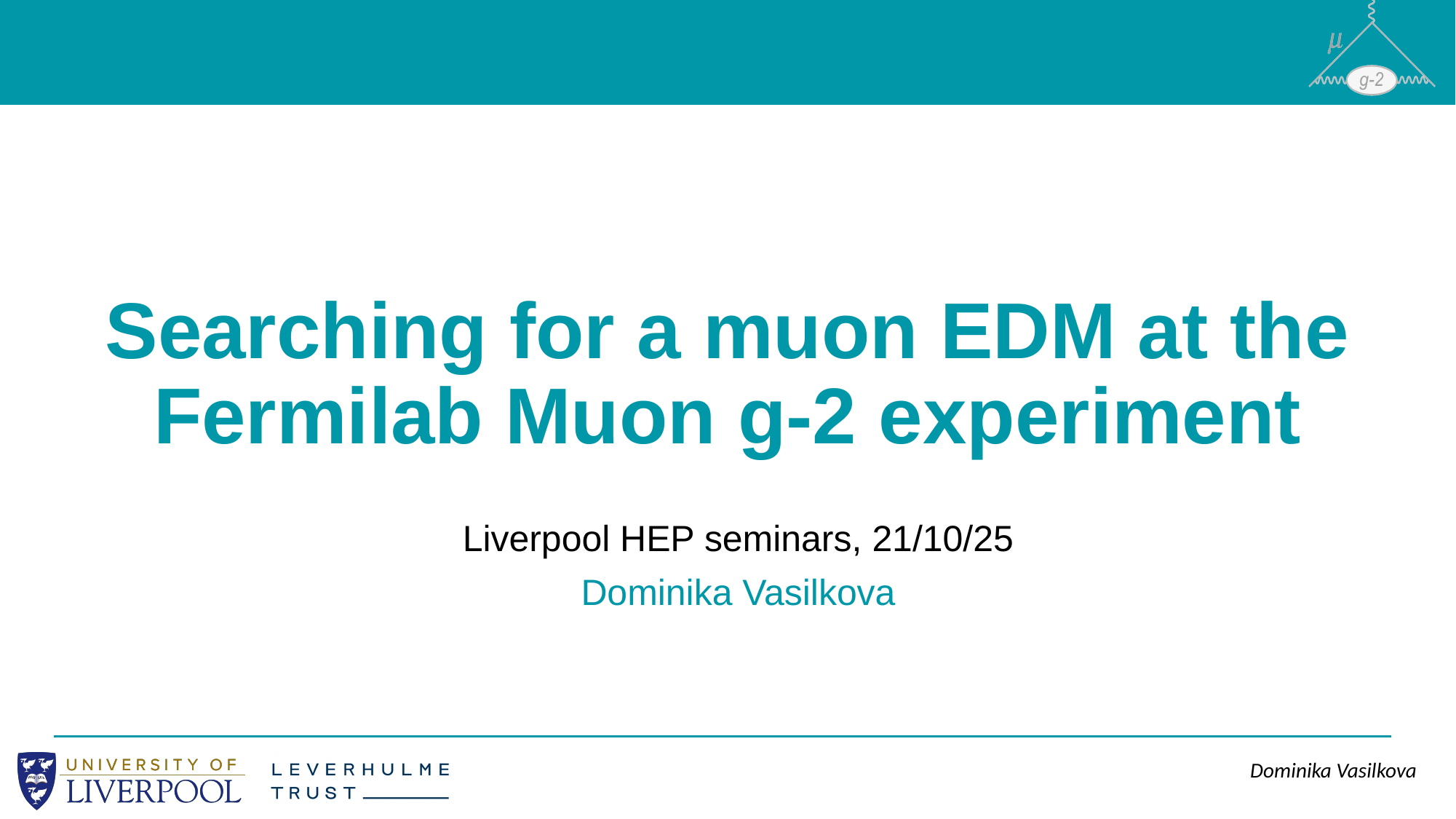

# Searching for a muon EDM at the Fermilab Muon g-2 experiment
Liverpool HEP seminars, 21/10/25
Dominika Vasilkova

Dominika Vasilkova
 Slide 1
 Slide 1